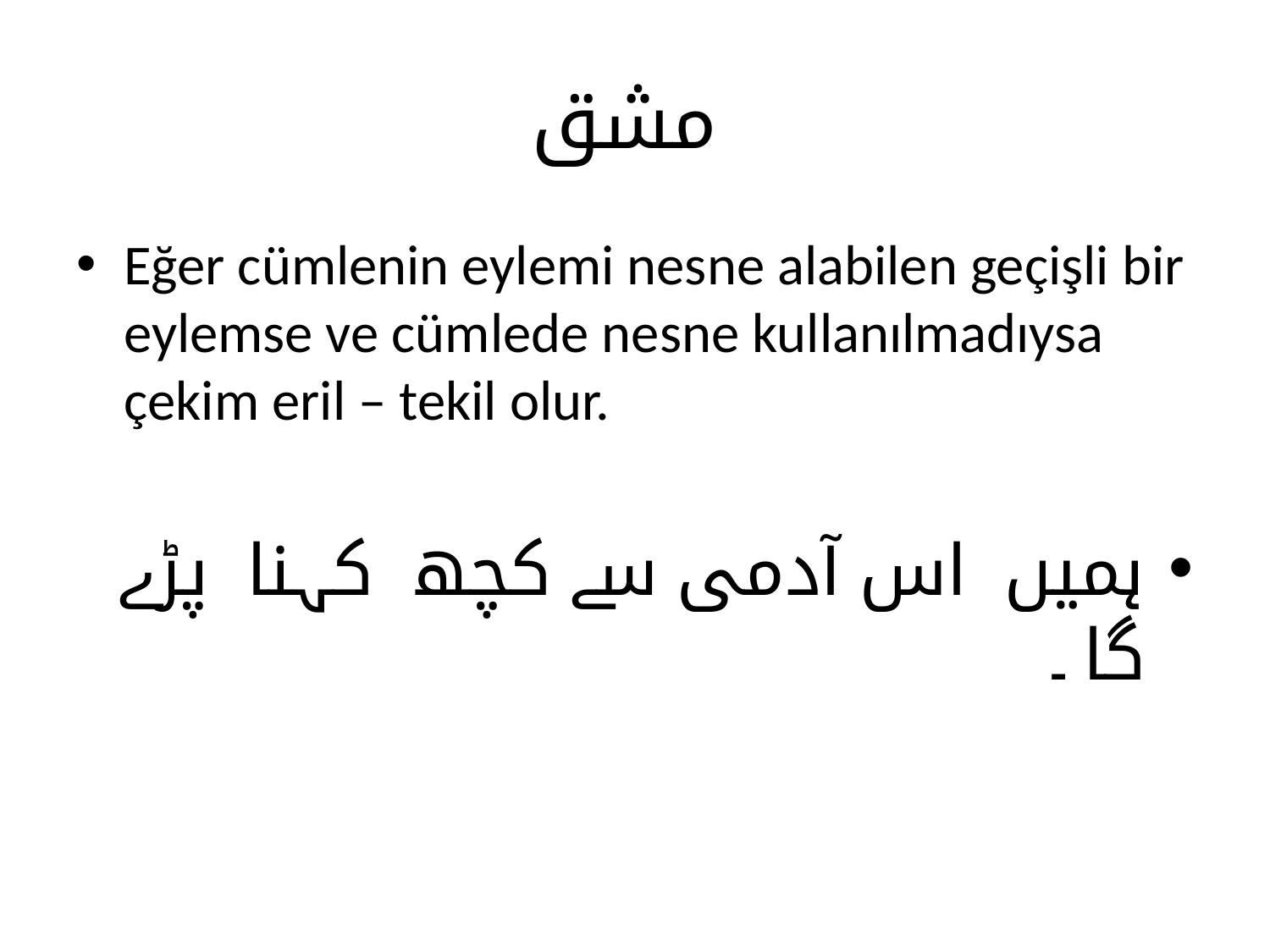

# مشق
Eğer cümlenin eylemi nesne alabilen geçişli bir eylemse ve cümlede nesne kullanılmadıysa çekim eril – tekil olur.

ہمیں  اس آدمی سے کچھ  کہنا  پڑے  گا ۔